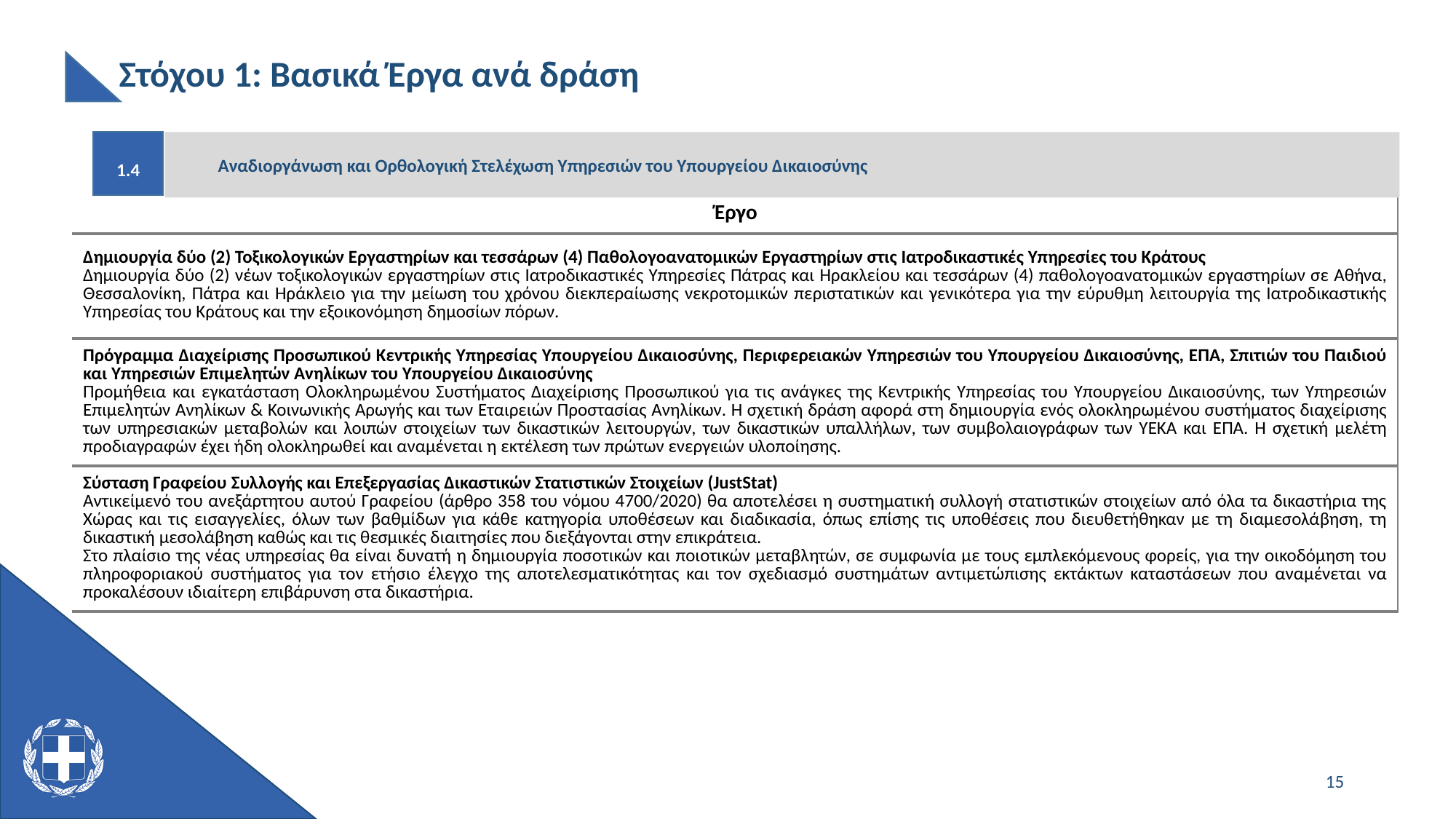

# Στόχου 1: Βασικά Έργα ανά δράση

1.4
Αναδιοργάνωση και Ορθολογική Στελέχωση Υπηρεσιών του Υπουργείου Δικαιοσύνης
| Έργο |
| --- |
| Δημιουργία δύο (2) Τοξικολογικών Εργαστηρίων και τεσσάρων (4) Παθολογοανατομικών Εργαστηρίων στις Ιατροδικαστικές Υπηρεσίες του Κράτους Δημιουργία δύο (2) νέων τοξικολογικών εργαστηρίων στις Ιατροδικαστικές Υπηρεσίες Πάτρας και Ηρακλείου και τεσσάρων (4) παθολογοανατομικών εργαστηρίων σε Αθήνα, Θεσσαλονίκη, Πάτρα και Ηράκλειο για την μείωση του χρόνου διεκπεραίωσης νεκροτομικών περιστατικών και γενικότερα για την εύρυθμη λειτουργία της Ιατροδικαστικής Υπηρεσίας του Κράτους και την εξοικονόμηση δημοσίων πόρων. |
| Πρόγραμμα Διαχείρισης Προσωπικού Κεντρικής Υπηρεσίας Υπουργείου Δικαιοσύνης, Περιφερειακών Υπηρεσιών του Υπουργείου Δικαιοσύνης, ΕΠΑ, Σπιτιών του Παιδιού και Υπηρεσιών Επιμελητών Ανηλίκων του Υπουργείου Δικαιοσύνης Προμήθεια και εγκατάσταση Ολοκληρωμένου Συστήματος Διαχείρισης Προσωπικού για τις ανάγκες της Κεντρικής Υπηρεσίας του Υπουργείου Δικαιοσύνης, των Υπηρεσιών Επιμελητών Ανηλίκων & Κοινωνικής Αρωγής και των Εταιρειών Προστασίας Ανηλίκων. Η σχετική δράση αφορά στη δημιουργία ενός ολοκληρωμένου συστήματος διαχείρισης των υπηρεσιακών μεταβολών και λοιπών στοιχείων των δικαστικών λειτουργών, των δικαστικών υπαλλήλων, των συμβολαιογράφων των ΥΕΚΑ και ΕΠΑ. Η σχετική μελέτη προδιαγραφών έχει ήδη ολοκληρωθεί και αναμένεται η εκτέλεση των πρώτων ενεργειών υλοποίησης. |
| Σύσταση Γραφείου Συλλογής και Επεξεργασίας Δικαστικών Στατιστικών Στοιχείων (JustStat) Αντικείμενό του ανεξάρτητου αυτού Γραφείου (άρθρο 358 του νόμου 4700/2020) θα αποτελέσει η συστηματική συλλογή στατιστικών στοιχείων από όλα τα δικαστήρια της Χώρας και τις εισαγγελίες, όλων των βαθμίδων για κάθε κατηγορία υποθέσεων και διαδικασία, όπως επίσης τις υποθέσεις που διευθετήθηκαν με τη διαμεσολάβηση, τη δικαστική μεσολάβηση καθώς και τις θεσμικές διαιτησίες που διεξάγονται στην επικράτεια. Στο πλαίσιο της νέας υπηρεσίας θα είναι δυνατή η δημιουργία ποσοτικών και ποιοτικών μεταβλητών, σε συμφωνία με τους εμπλεκόμενους φορείς, για την οικοδόμηση του πληροφοριακού συστήματος για τον ετήσιο έλεγχο της αποτελεσματικότητας και τον σχεδιασμό συστημάτων αντιμετώπισης εκτάκτων καταστάσεων που αναμένεται να προκαλέσουν ιδιαίτερη επιβάρυνση στα δικαστήρια. |
15